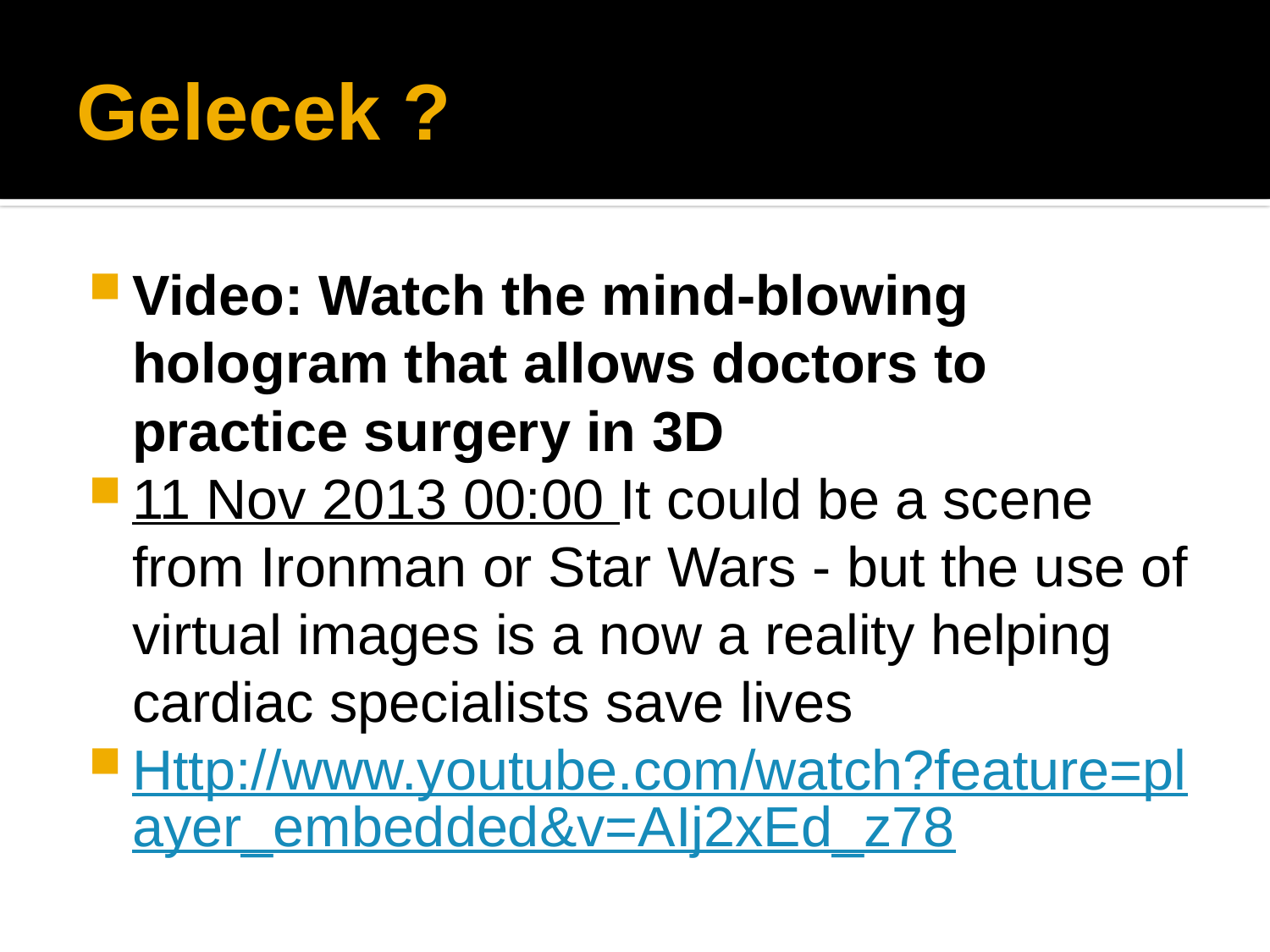

# Gelecek ?
Video: Watch the mind-blowing hologram that allows doctors to practice surgery in 3D
11 Nov 2013 00:00 It could be a scene from Ironman or Star Wars - but the use of virtual images is a now a reality helping cardiac specialists save lives
Http://www.youtube.com/watch?feature=player_embedded&v=AIj2xEd_z78